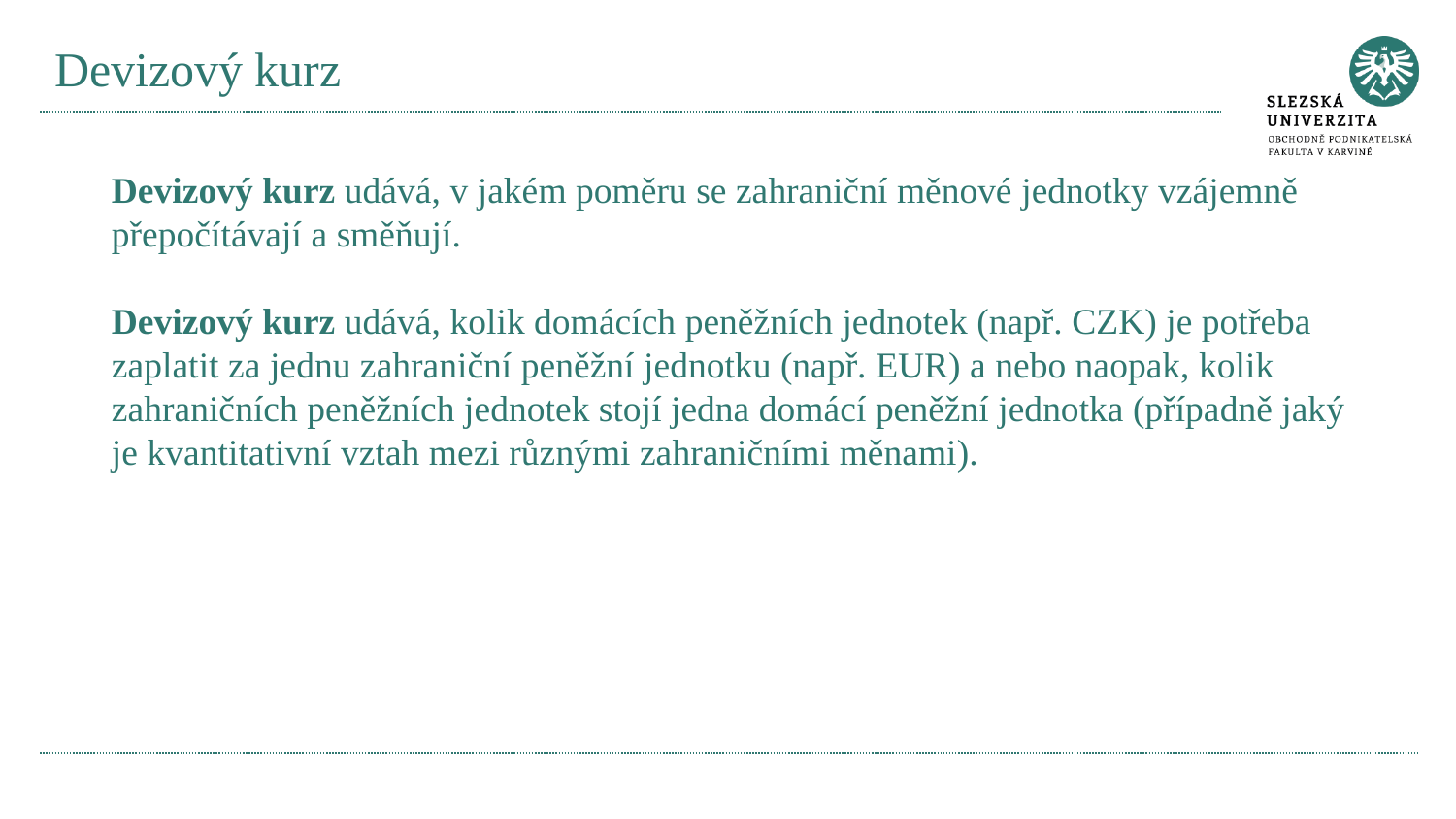

# Devizový kurz
Devizový kurz udává, v jakém poměru se zahraniční měnové jednotky vzájemně přepočítávají a směňují.

Devizový kurz udává, kolik domácích peněžních jednotek (např. CZK) je potřeba
zaplatit za jednu zahraniční peněžní jednotku (např. EUR) a nebo naopak, kolik zahraničních peněžních jednotek stojí jedna domácí peněžní jednotka (případně jaký je kvantitativní vztah mezi různými zahraničními měnami).